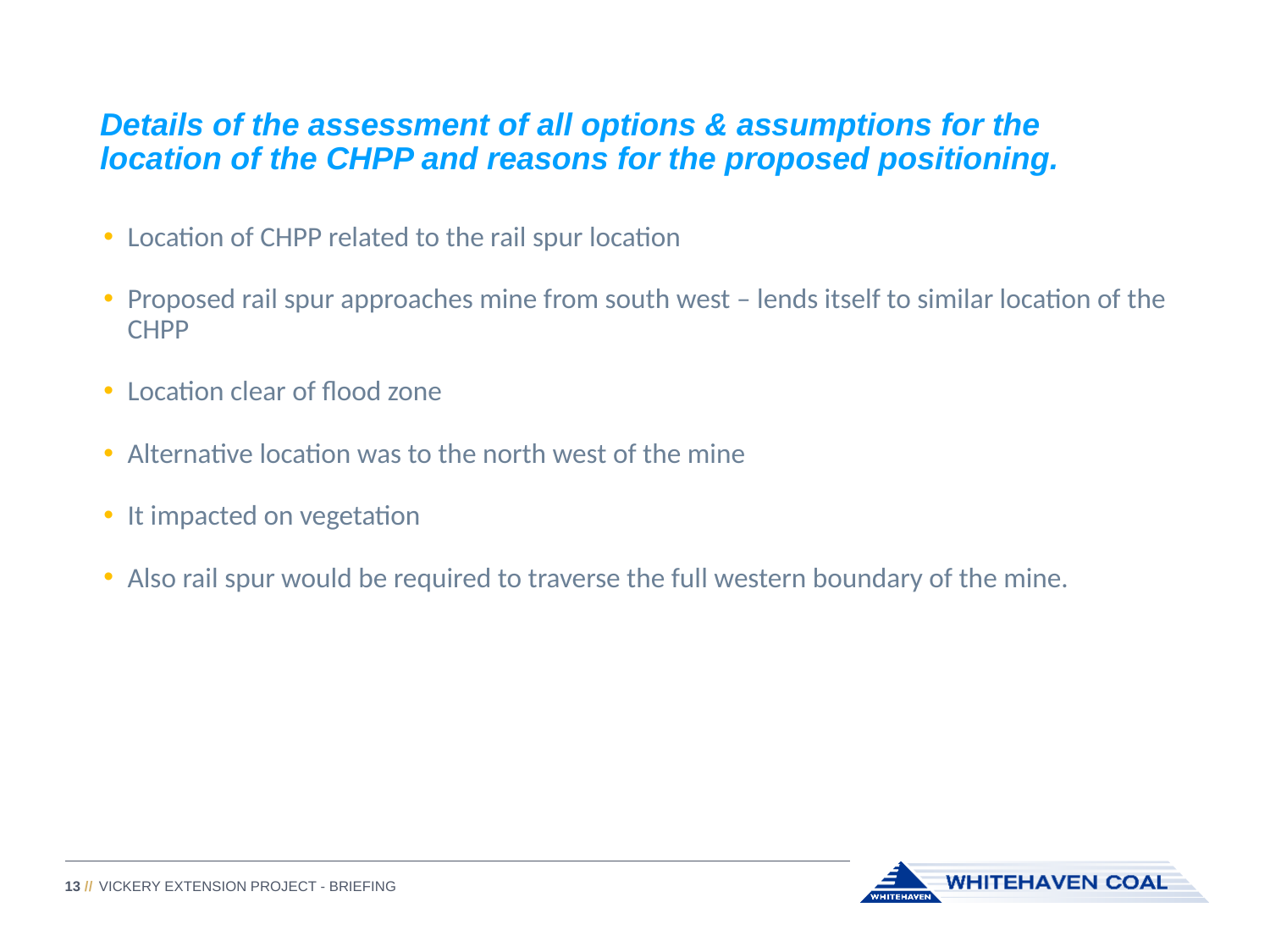

Details of the assessment of all options & assumptions for the location of the CHPP and reasons for the proposed positioning.
Location of CHPP related to the rail spur location
Proposed rail spur approaches mine from south west – lends itself to similar location of the CHPP
Location clear of flood zone
Alternative location was to the north west of the mine
It impacted on vegetation
Also rail spur would be required to traverse the full western boundary of the mine.
Vickery Extension Project - Briefing
13 //